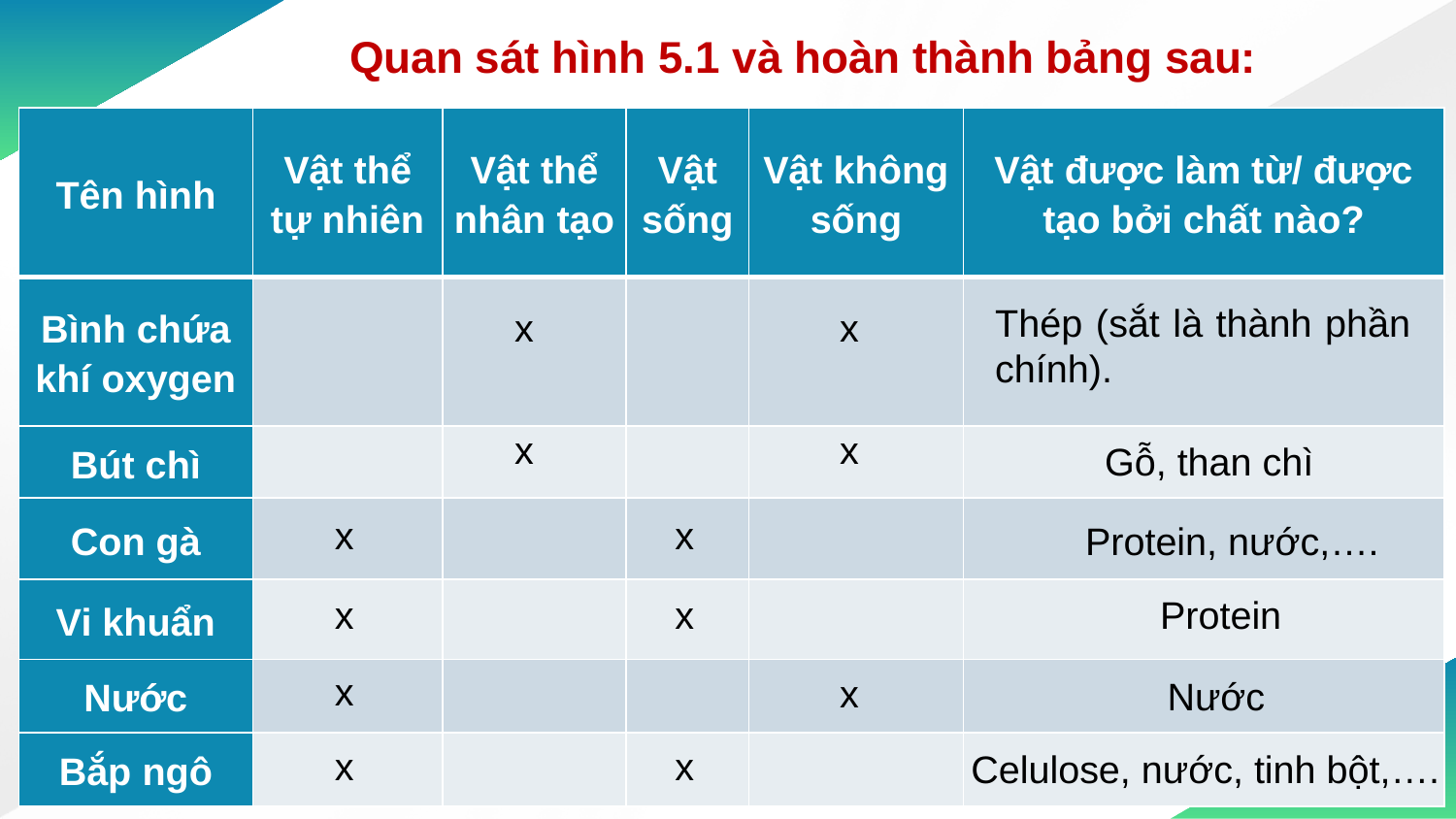

Quan sát hình 5.1 và hoàn thành bảng sau:
| Tên hình | Vật thể tự nhiên | Vật thể nhân tạo | Vật sống | Vật không sống | Vật được làm từ/ được tạo bởi chất nào? |
| --- | --- | --- | --- | --- | --- |
| Bình chứa khí oxygen |  |  |  |  |  |
| Bút chì |  |  |  |  |  |
| Con gà |  |  |  |  |  |
| Vi khuẩn |  |  |  |  |  |
| Nước |  |  |  |  |  |
| Bắp ngô |  |  |  |  |  |
Thép (sắt là thành phần chính).
x
x
x
x
Gỗ, than chì
x
x
Protein, nước,….
x
x
Protein
x
x
Nước
x
x
Celulose, nước, tinh bột,….
5